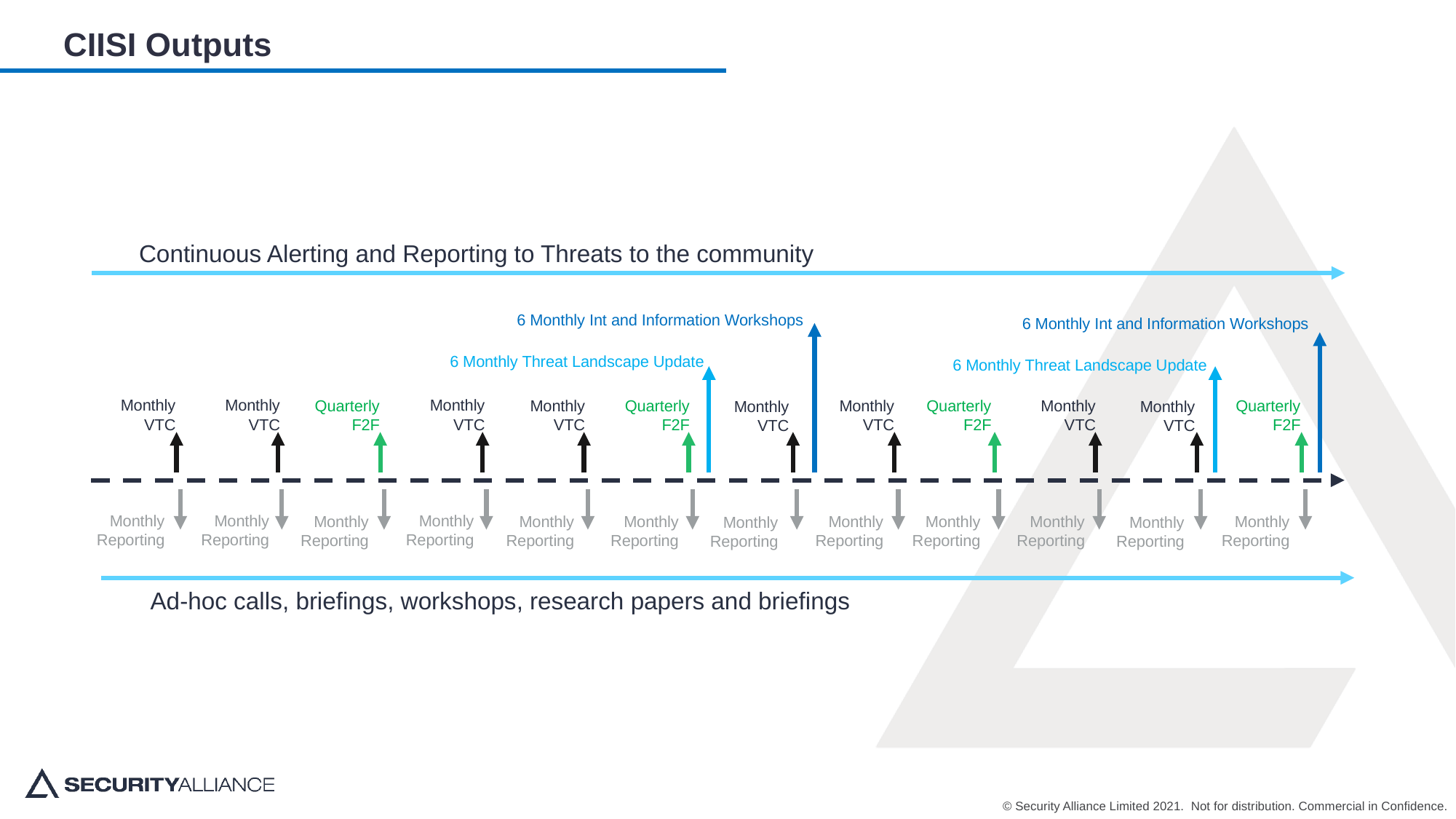

CIISI Outputs
Continuous Alerting and Reporting to Threats to the community
6 Monthly Int and Information Workshops
6 Monthly Int and Information Workshops
6 Monthly Threat Landscape Update
6 Monthly Threat Landscape Update
Monthly
VTC
Monthly
VTC
Monthly
VTC
Quarterly
F2F
Monthly
VTC
Quarterly
F2F
Monthly
VTC
Quarterly
F2F
Monthly
VTC
Quarterly
F2F
Monthly
VTC
Monthly
VTC
Monthly
Reporting
Monthly
Reporting
Monthly
Reporting
Monthly
Reporting
Monthly
Reporting
Monthly
Reporting
Monthly
Reporting
Monthly
Reporting
Monthly
Reporting
Monthly
Reporting
Monthly
Reporting
Monthly
Reporting
Ad-hoc calls, briefings, workshops, research papers and briefings